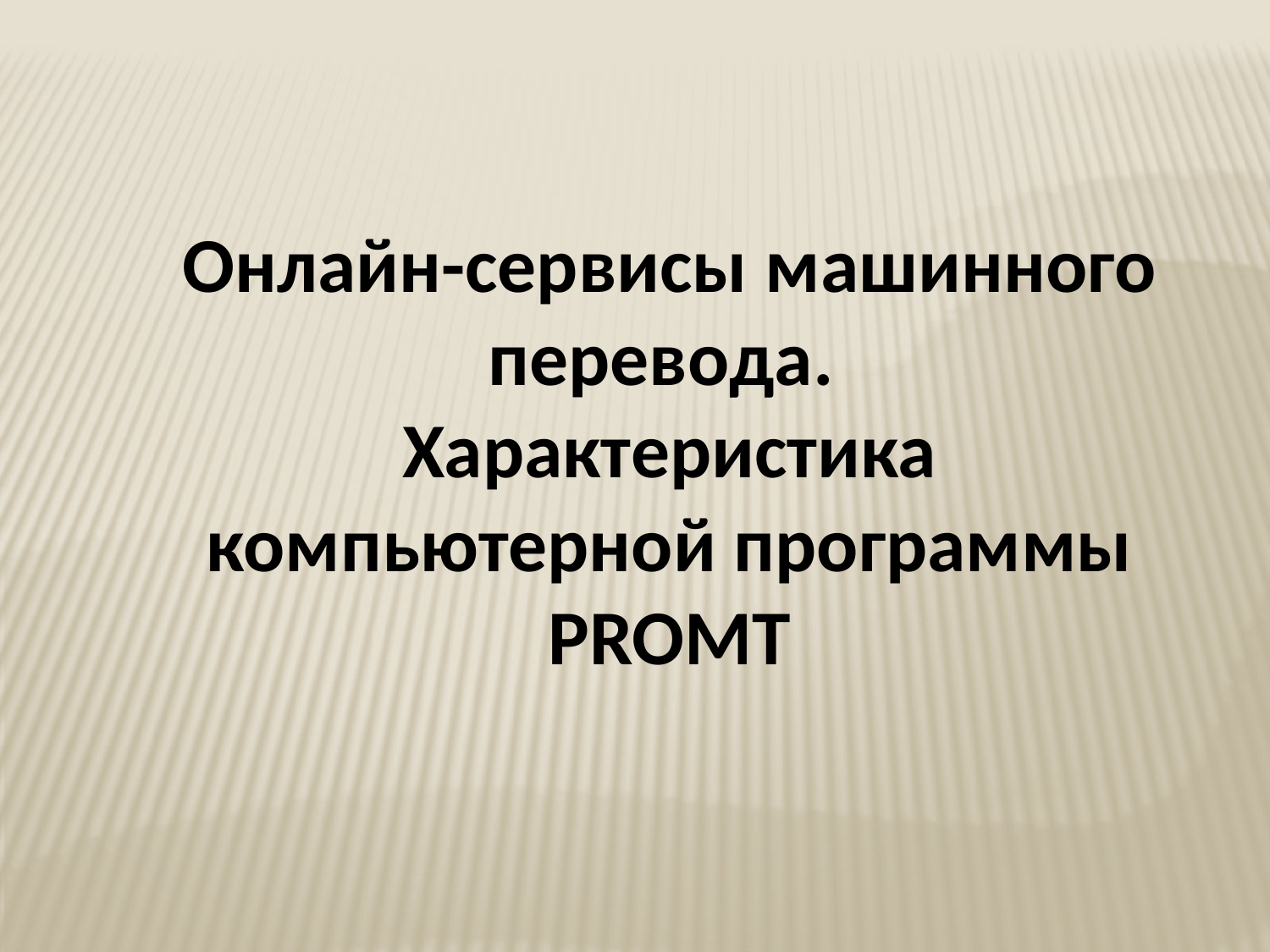

Онлайн-сервисы машинного перевода.
Характеристика компьютерной программы PROMT